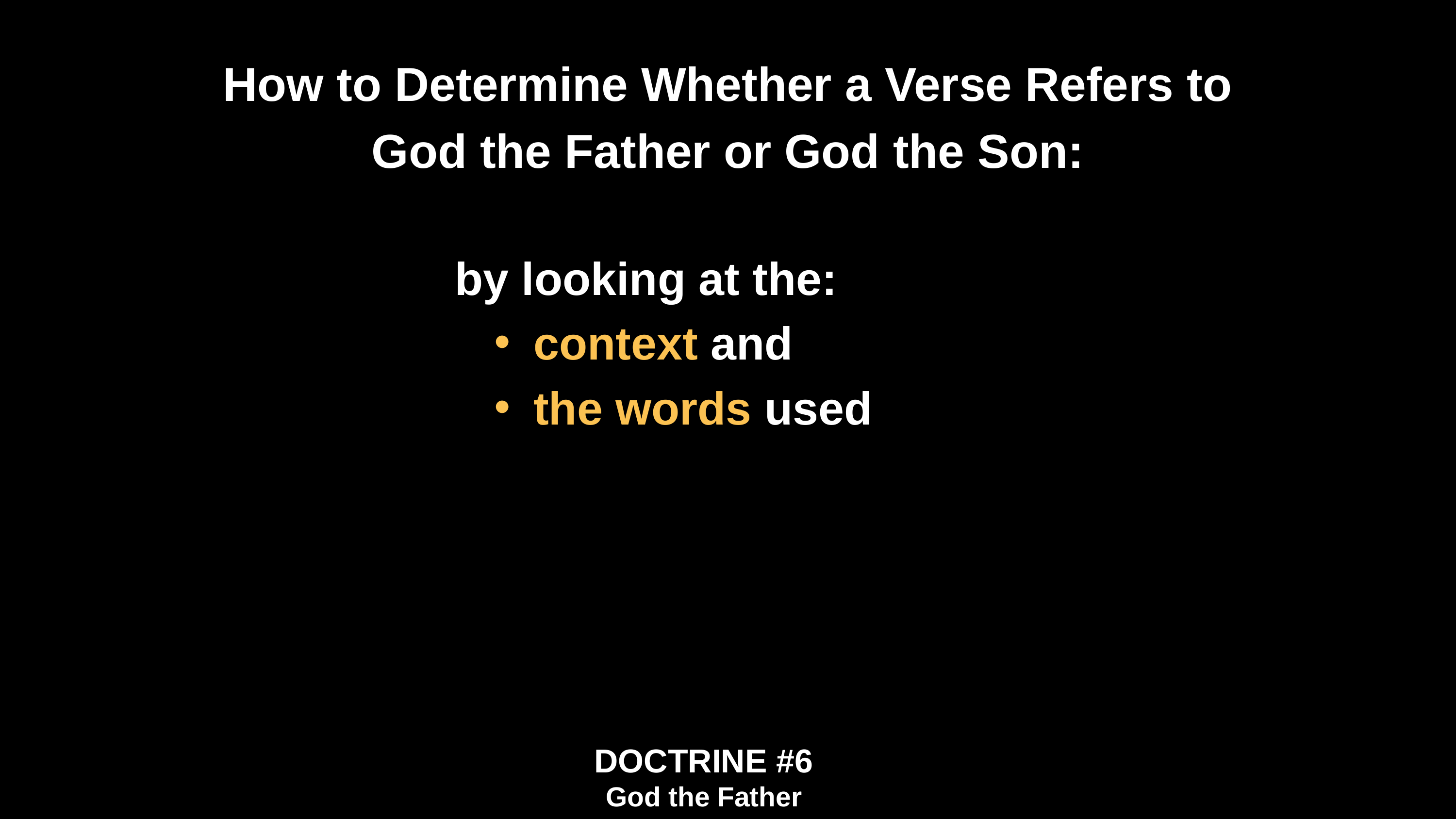

How to Determine Whether a Verse Refers to God the Father or God the Son:
by looking at the:
context and
the words used
DOCTRINE #6
God the Father